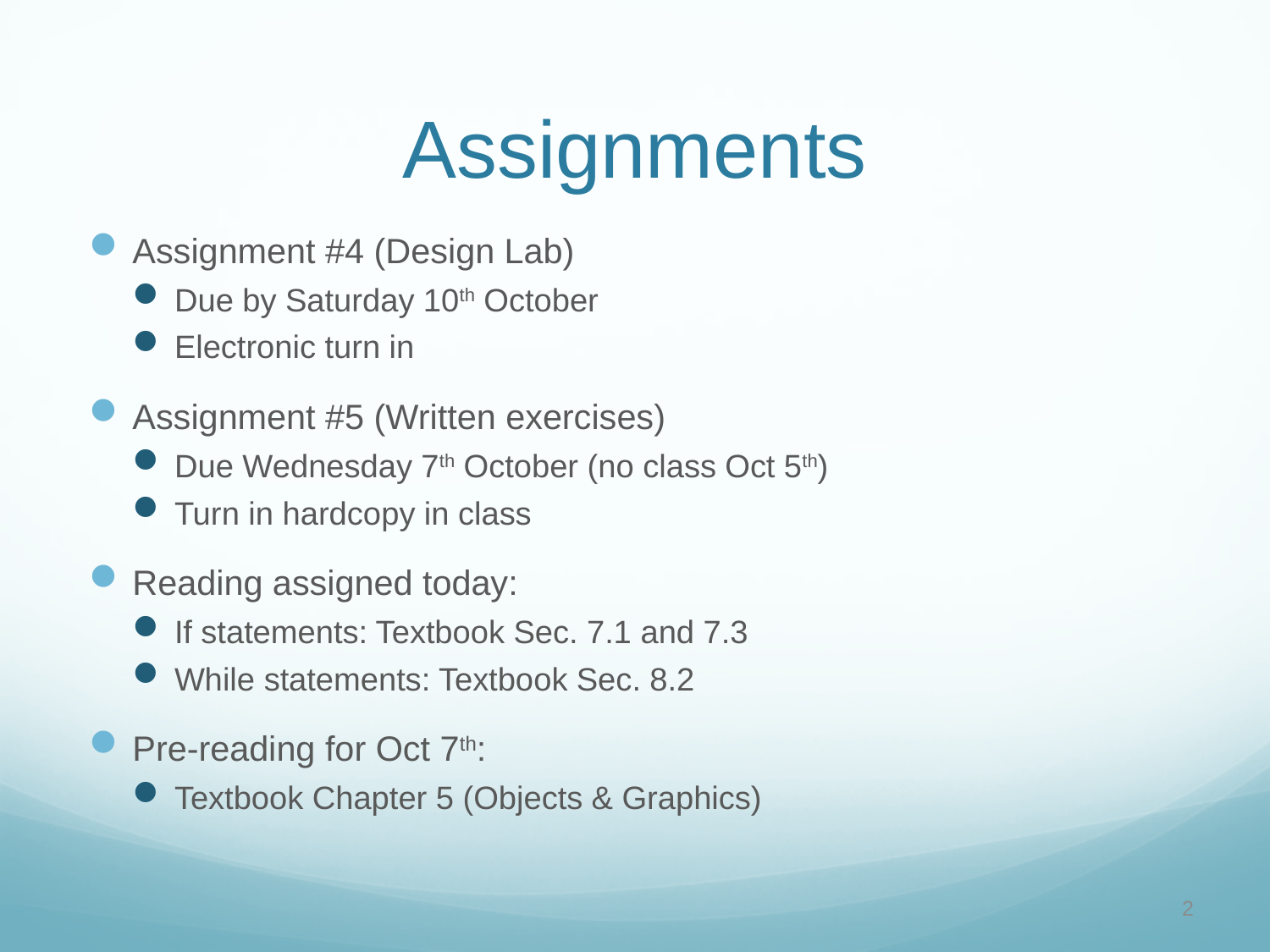

# Assignments
Assignment #4 (Design Lab)
Due by Saturday 10th October
Electronic turn in
Assignment #5 (Written exercises)
Due Wednesday 7th October (no class Oct 5th)
Turn in hardcopy in class
Reading assigned today:
If statements: Textbook Sec. 7.1 and 7.3
While statements: Textbook Sec. 8.2
Pre-reading for Oct 7th:
Textbook Chapter 5 (Objects & Graphics)

2